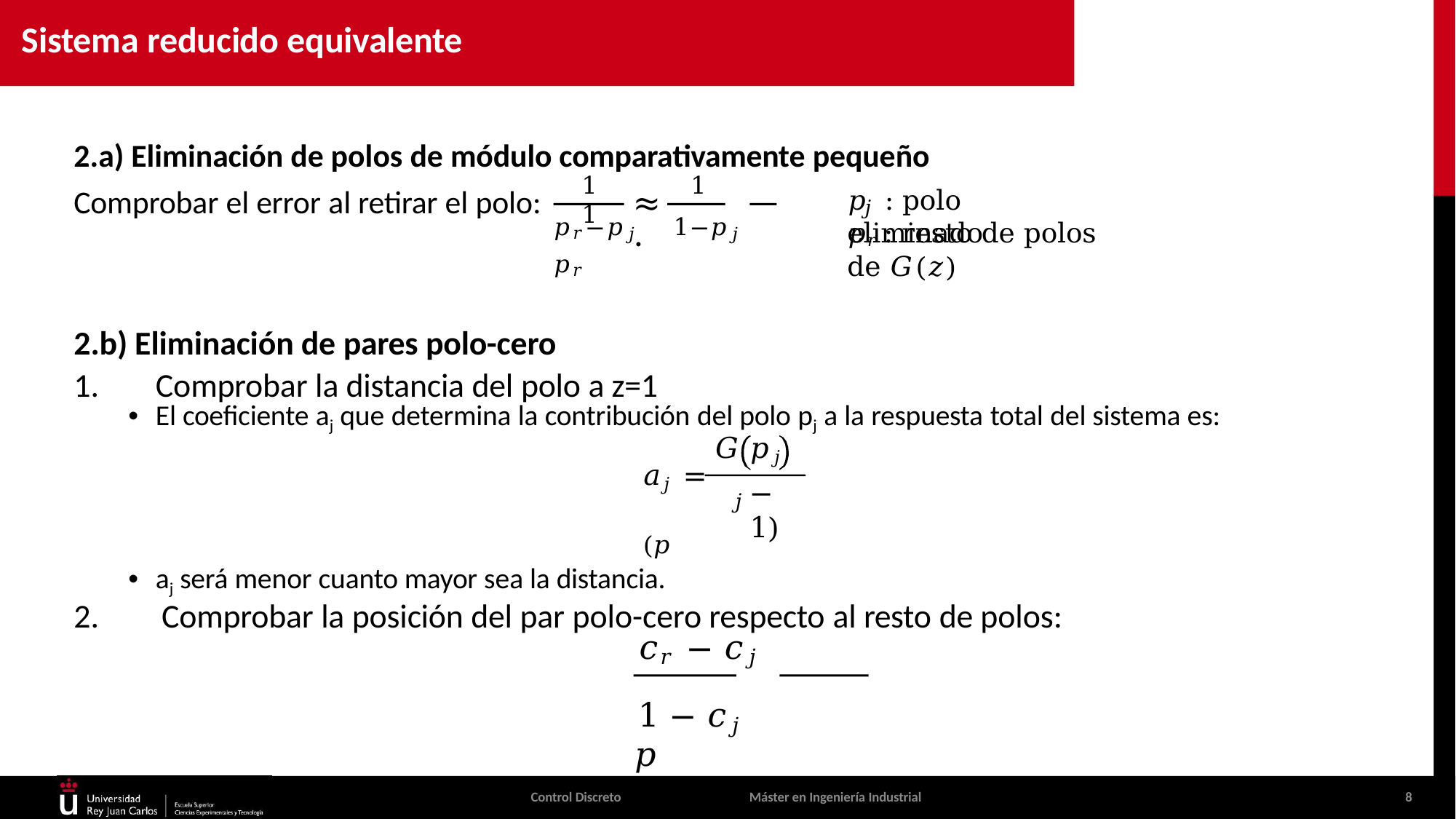

# Sistema reducido equivalente
2.a) Eliminación de polos de módulo comparativamente pequeño
1	1	1
≈	·
Comprobar el error al retirar el polo:
𝑝  : polo eliminado
𝑗
𝑝𝑟: resto de polos de 𝐺(𝑧)

𝑝𝑟−𝑝𝑗	1−𝑝𝑗	𝑝𝑟
2.b) Eliminación de pares polo-cero
Comprobar la distancia del polo a z=1
El coeficiente aj que determina la contribución del polo pj a la respuesta total del sistema es:
𝐺 𝑝𝑗

𝑎𝑗 = (𝑝
− 1)
𝑗
aj será menor cuanto mayor sea la distancia.
2.	Comprobar la posición del par polo-cero respecto al resto de polos:
𝑐𝑟 − 𝑐𝑗	1 − 𝑐𝑗
𝑝	− 𝑝	≈ 1 − 𝑝
𝑟	𝑗	𝑗

Control Discreto
Máster en Ingeniería Industrial
8